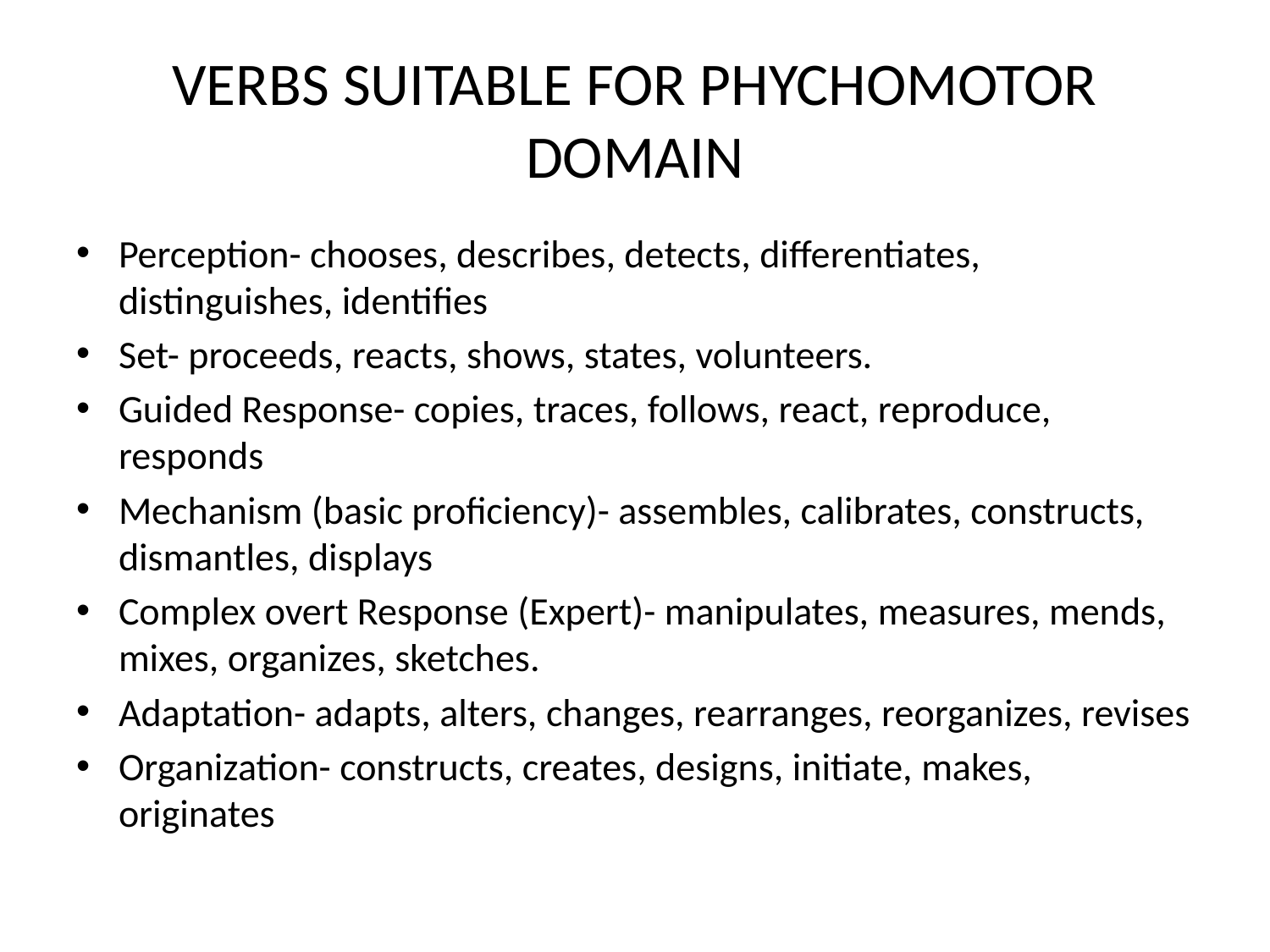

# VERBS SUITABLE FOR PHYCHOMOTOR DOMAIN
Perception- chooses, describes, detects, differentiates, distinguishes, identifies
Set- proceeds, reacts, shows, states, volunteers.
Guided Response- copies, traces, follows, react, reproduce, responds
Mechanism (basic proficiency)- assembles, calibrates, constructs, dismantles, displays
Complex overt Response (Expert)- manipulates, measures, mends, mixes, organizes, sketches.
Adaptation- adapts, alters, changes, rearranges, reorganizes, revises
Organization- constructs, creates, designs, initiate, makes, originates